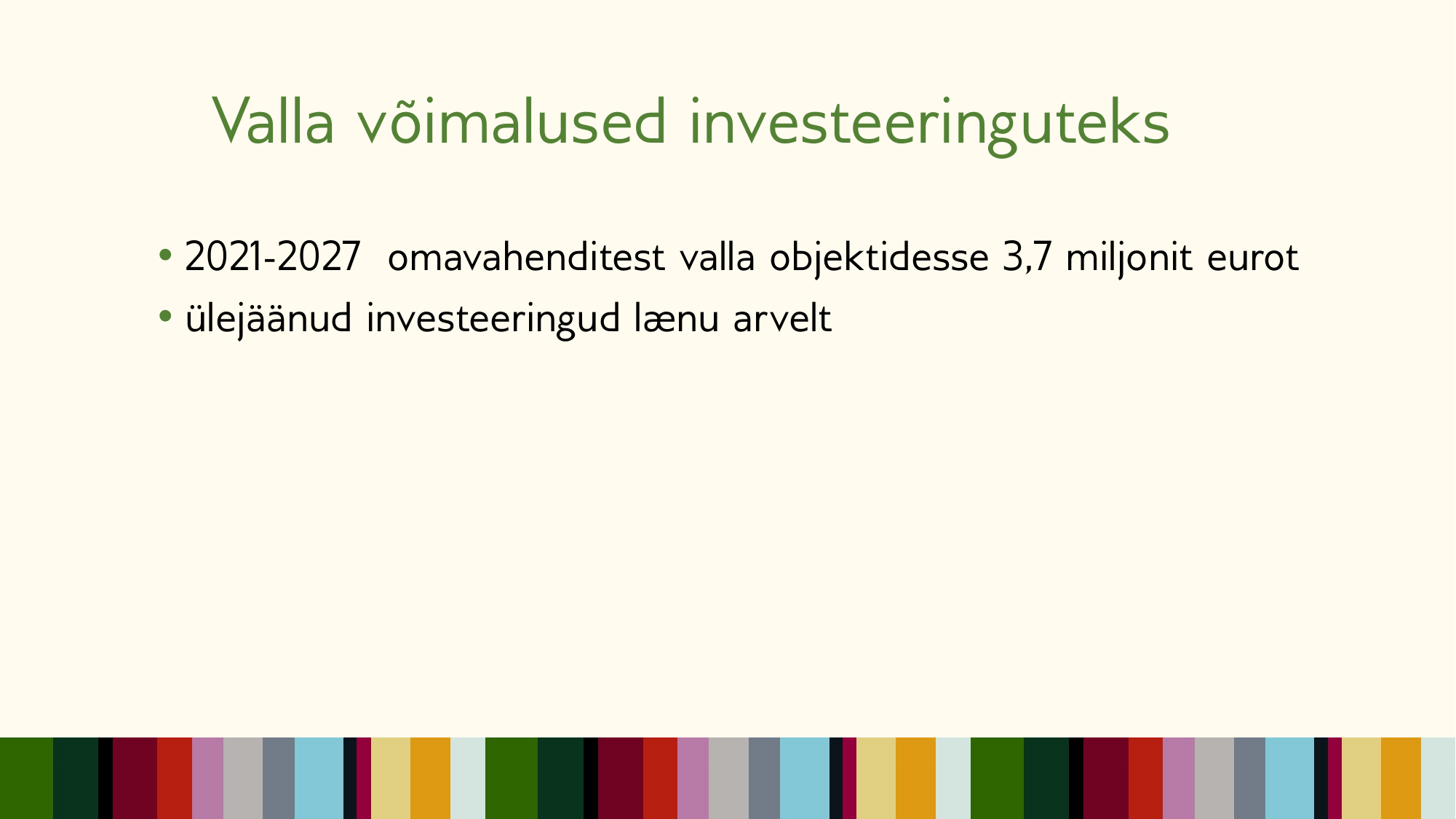

# Valla võimalused investeeringuteks
2021-2027  omavahenditest valla objektidesse 3,7 miljonit eurot
ülejäänud investeeringud laenu arvelt